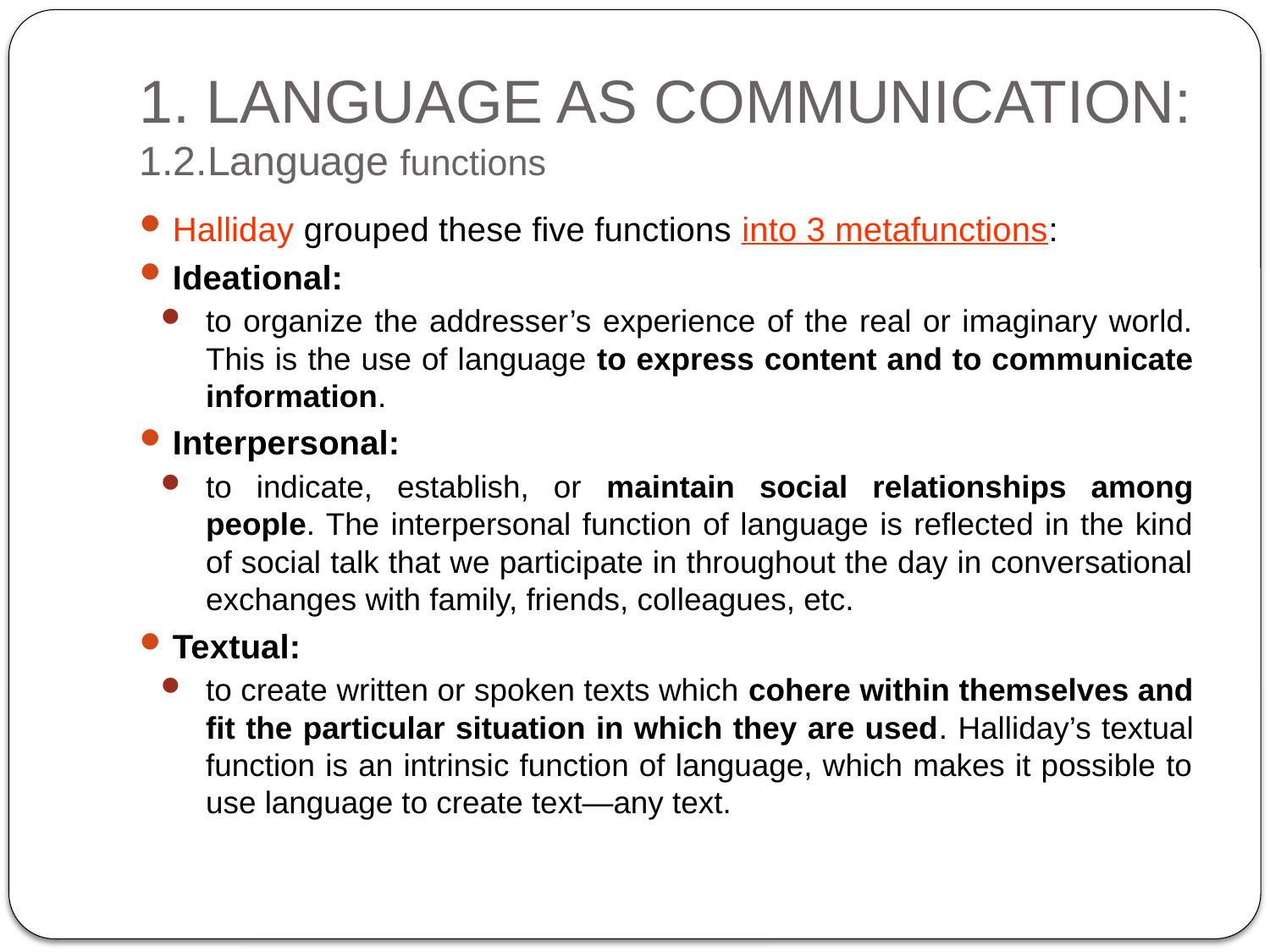

# 1. LANGUAGE AS COMMUNICATION: 1.2.Language functions
Halliday grouped these five functions into 3 metafunctions:
Ideational:
to organize the addresser’s experience of the real or imaginary world. This is the use of language to express content and to communicate information.
Interpersonal:
to indicate, establish, or maintain social relationships among people. The interpersonal function of language is reflected in the kind of social talk that we participate in throughout the day in conversational exchanges with family, friends, colleagues, etc.
Textual:
to create written or spoken texts which cohere within themselves and fit the particular situation in which they are used. Halliday’s textual function is an intrinsic function of language, which makes it possible to use language to create text—any text.